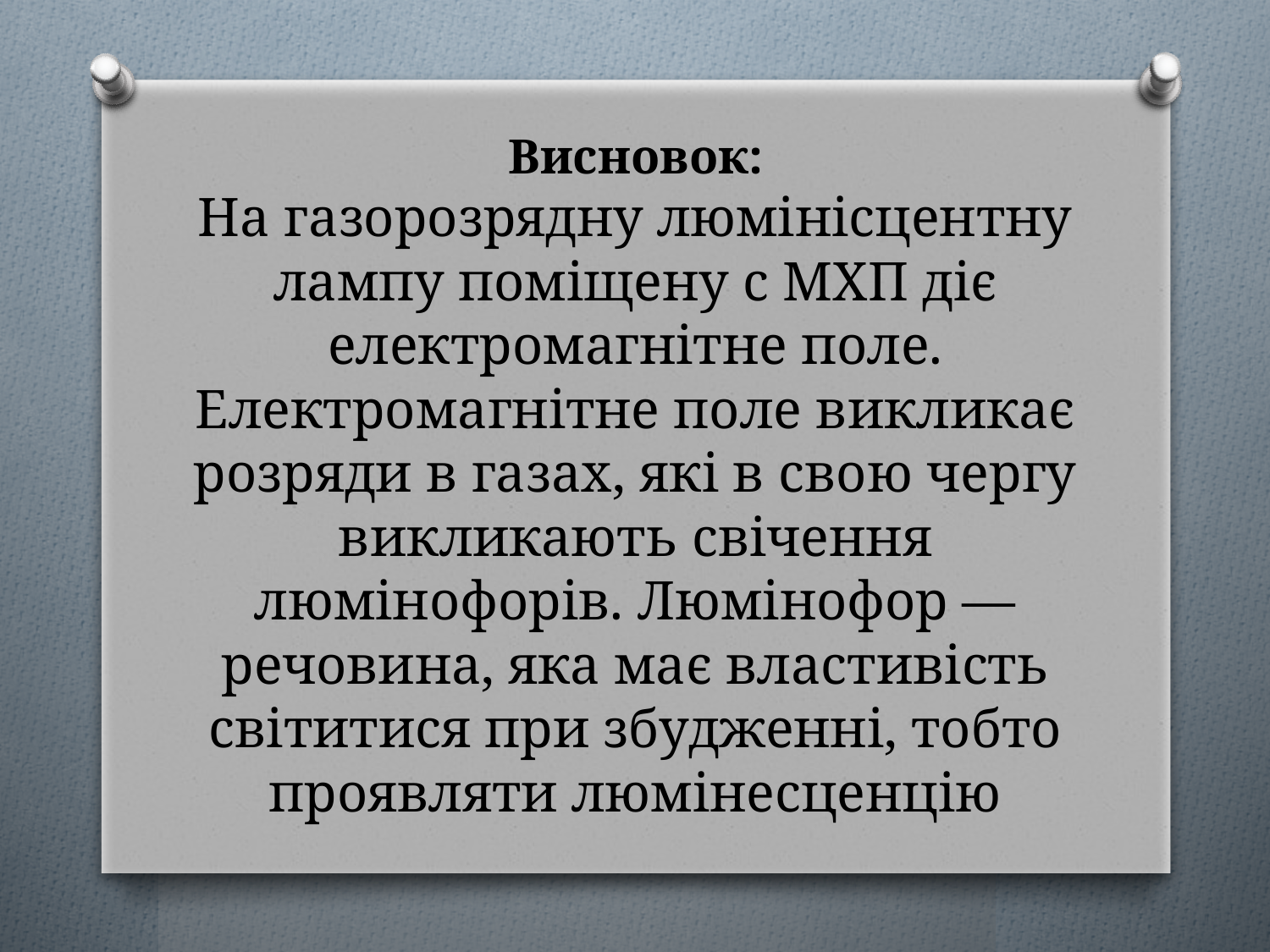

# Висновок: На газорозрядну люмінісцентну лампу поміщену с МХП діє електромагнітне поле. Електромагнітне поле викликає розряди в газах, які в свою чергу викликають свічення люмінофорів. Люмінофор — речовина, яка має властивість світитися при збудженні, тобто проявляти люмінесценцію